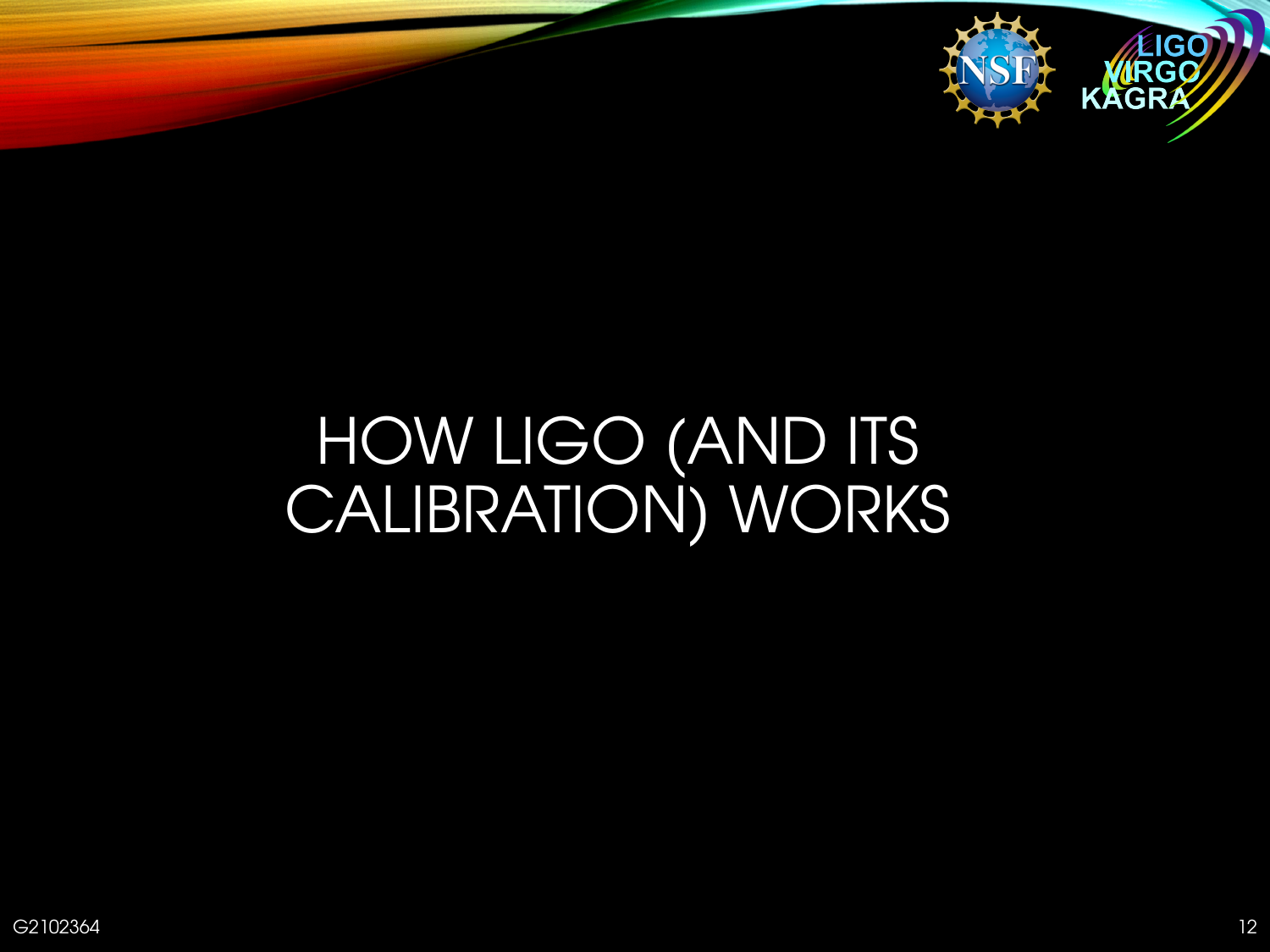

# HOW LIGO (AND ITS CALIBRATION) WORKS
G2102364
12